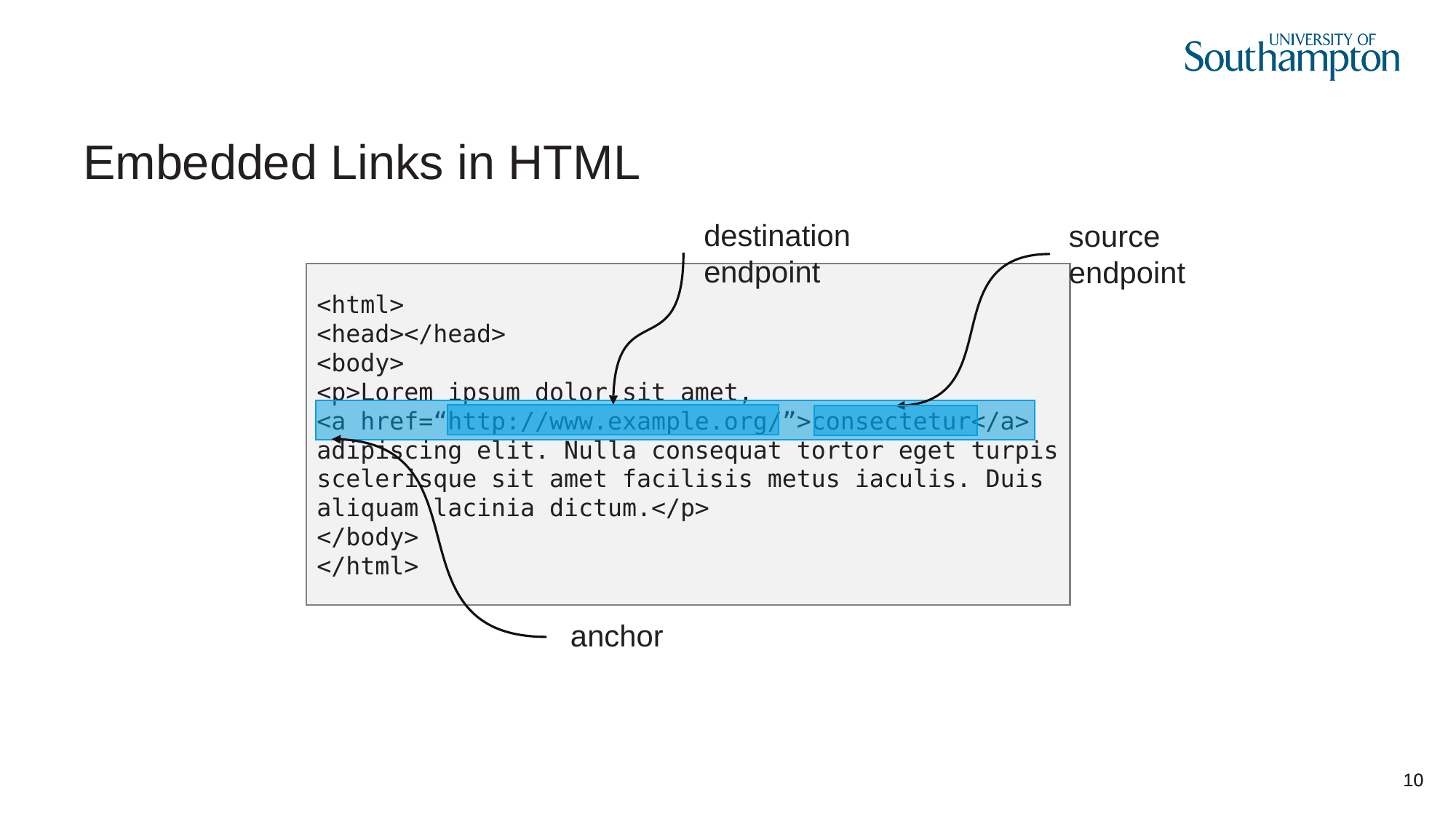

# Embedded Links in HTML
destination
endpoint

source
endpoint

<html>
<head></head>
<body>
<p>Lorem ipsum dolor sit amet,
<a href=“http://www.example.org/”>consectetur</a> adipiscing elit. Nulla consequat tortor eget turpis scelerisque sit amet facilisis metus iaculis. Duis aliquam lacinia dictum.</p>
</body>
</html>

anchor

10